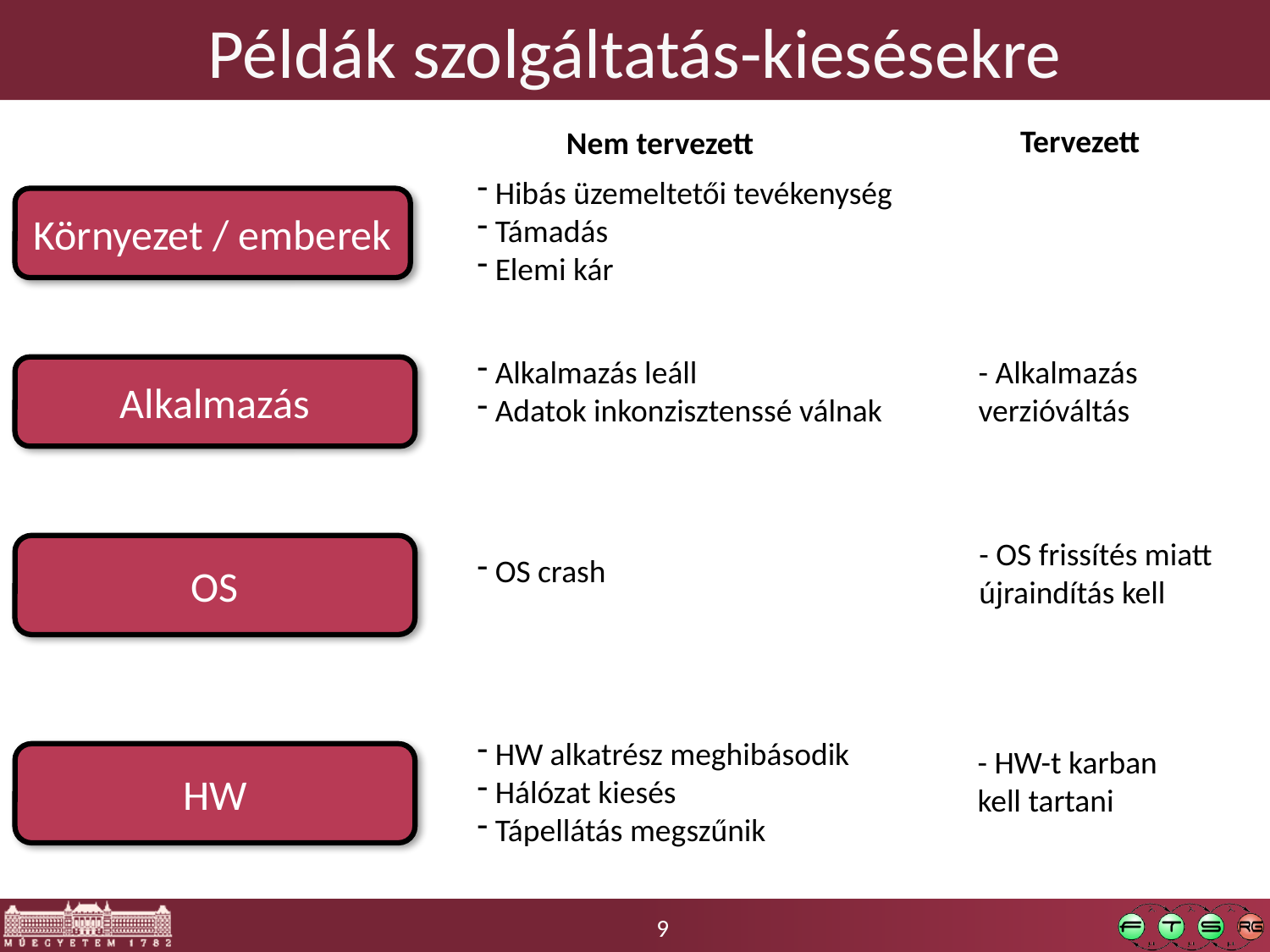

# Példák szolgáltatás-kiesésekre
Tervezett
Nem tervezett
 Hibás üzemeltetői tevékenység
 Támadás
 Elemi kár
Környezet / emberek
 Alkalmazás leáll
 Adatok inkonzisztenssé válnak
- Alkalmazás
verzióváltás

Alkalmazás
- OS frissítés miatt
újraindítás kell

OS
 OS crash
 HW alkatrész meghibásodik
 Hálózat kiesés
 Tápellátás megszűnik
- HW-t karban kell tartani
HW